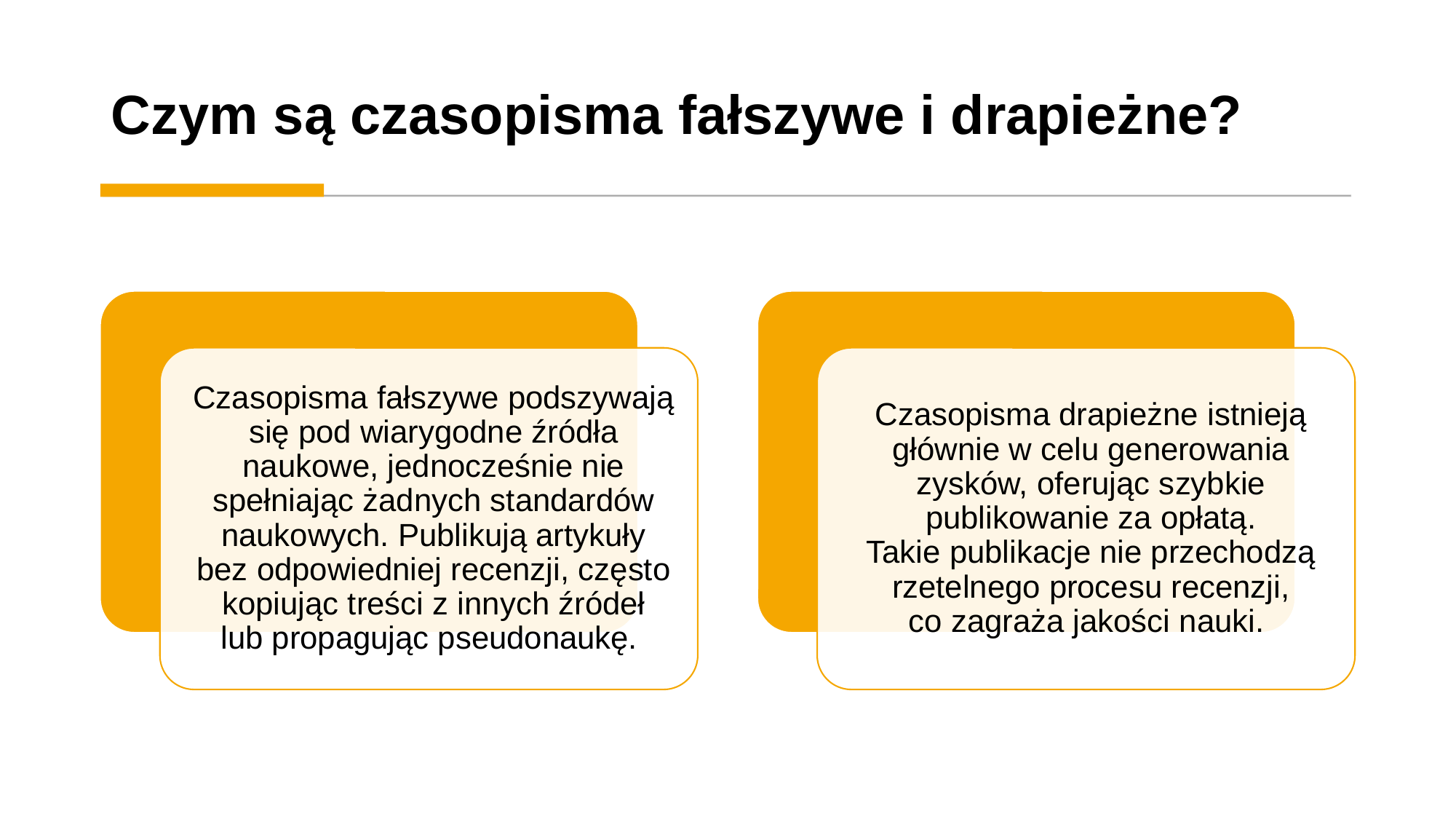

# Czym są czasopisma fałszywe i drapieżne?

Czasopisma fałszywe podszywają się pod wiarygodne źródła naukowe, jednocześnie nie spełniając żadnych standardów naukowych. Publikują artykuły bez odpowiedniej recenzji, często kopiując treści z innych źródeł lub propagując pseudonaukę.
Czasopisma drapieżne istnieją głównie w celu generowania zysków, oferując szybkie publikowanie za opłatą. Takie publikacje nie przechodzą rzetelnego procesu recenzji, co zagraża jakości nauki.
2